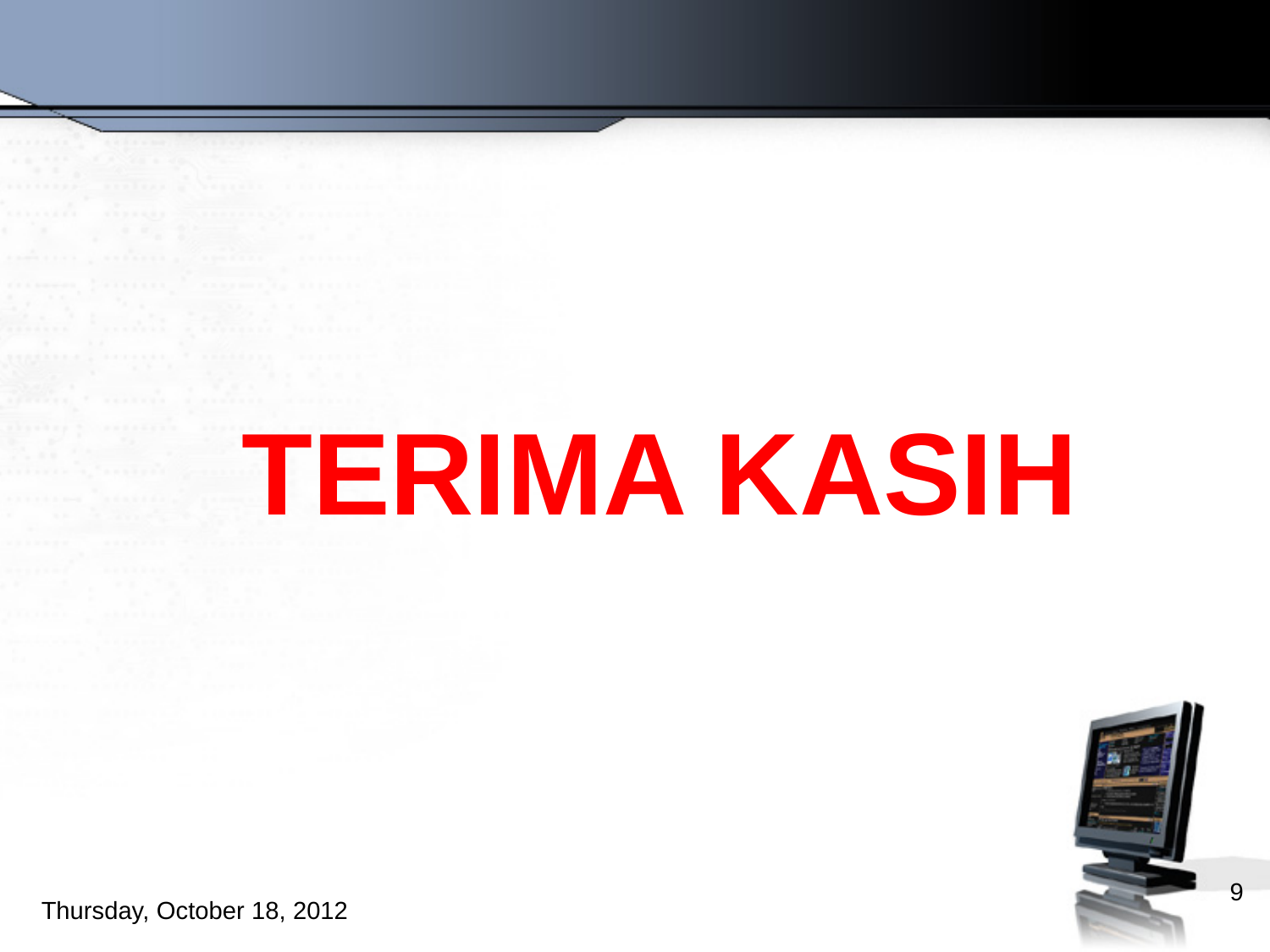

# TERIMA KASIH
9
Thursday, October 18, 2012